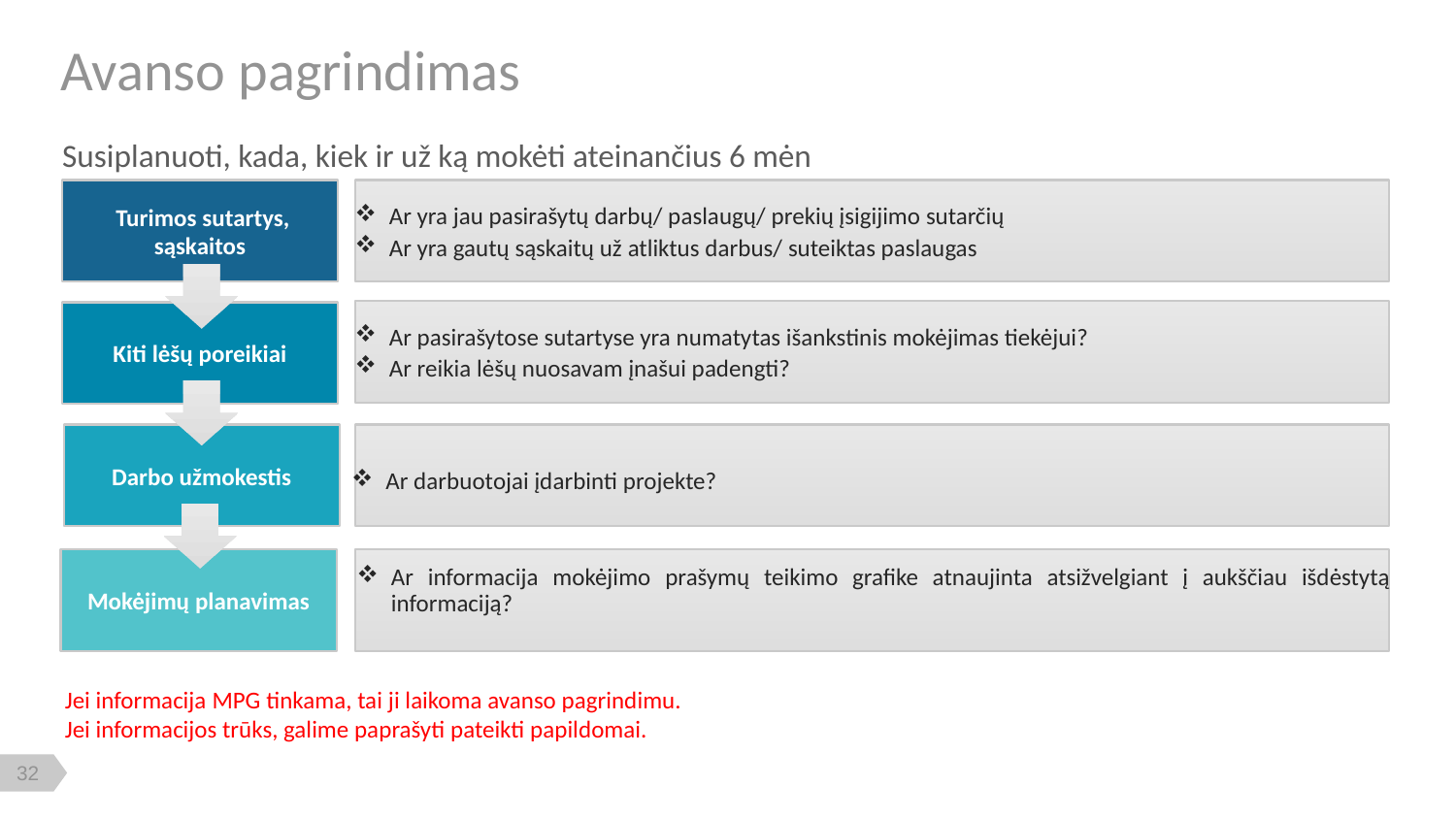

# Avanso pagrindimas
Susiplanuoti, kada, kiek ir už ką mokėti ateinančius 6 mėn
 Turimos sutartys, sąskaitos

Ar yra jau pasirašytų darbų/ paslaugų/ prekių įsigijimo sutarčių
Ar yra gautų sąskaitų už atliktus darbus/ suteiktas paslaugas

Kiti lėšų poreikiai
Ar pasirašytose sutartyse yra numatytas išankstinis mokėjimas tiekėjui?
Ar reikia lėšų nuosavam įnašui padengti?

Darbo užmokestis

Ar darbuotojai įdarbinti projekte?

Mokėjimų planavimas

Ar informacija mokėjimo prašymų teikimo grafike atnaujinta atsižvelgiant į aukščiau išdėstytą informaciją?
Jei informacija MPG tinkama, tai ji laikoma avanso pagrindimu.
Jei informacijos trūks, galime paprašyti pateikti papildomai.